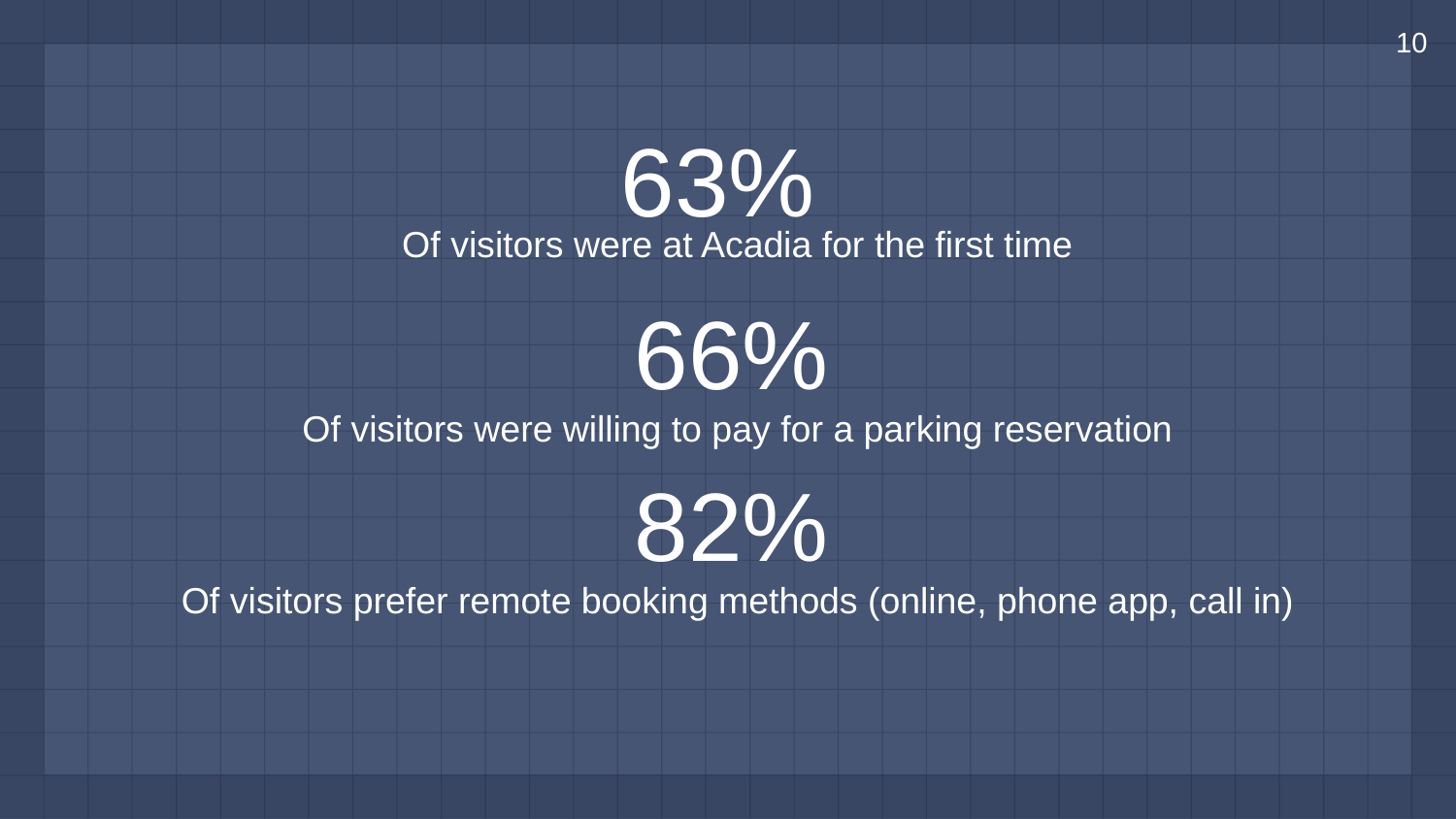

10
63%
Of visitors were at Acadia for the first time
66%
Of visitors were willing to pay for a parking reservation
82%
Of visitors prefer remote booking methods (online, phone app, call in)